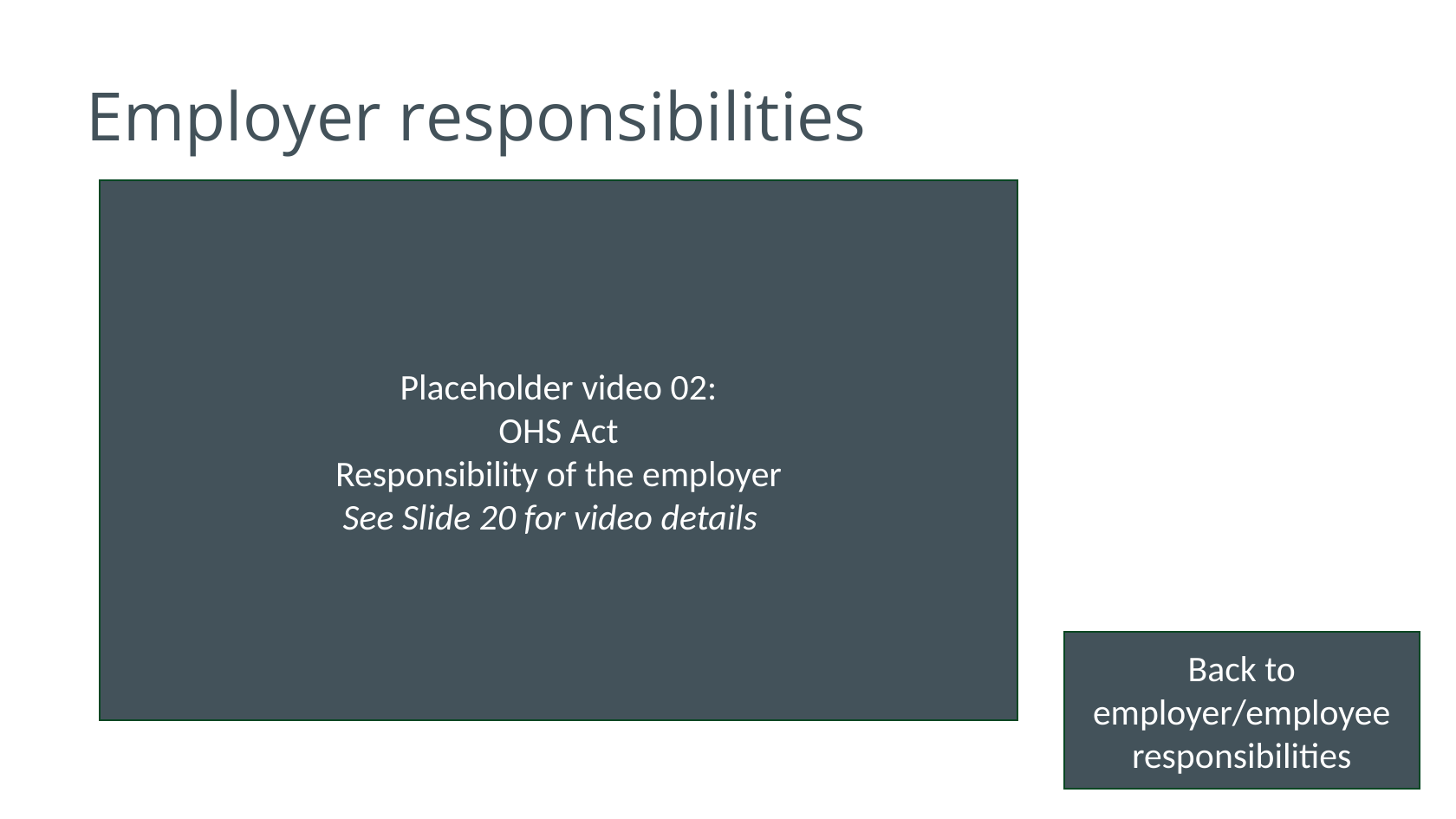

# Employer responsibilities

Placeholder video 02:
OHS Act
Responsibility of the employer
See Slide 20 for video details
Back to employer/employee responsibilities